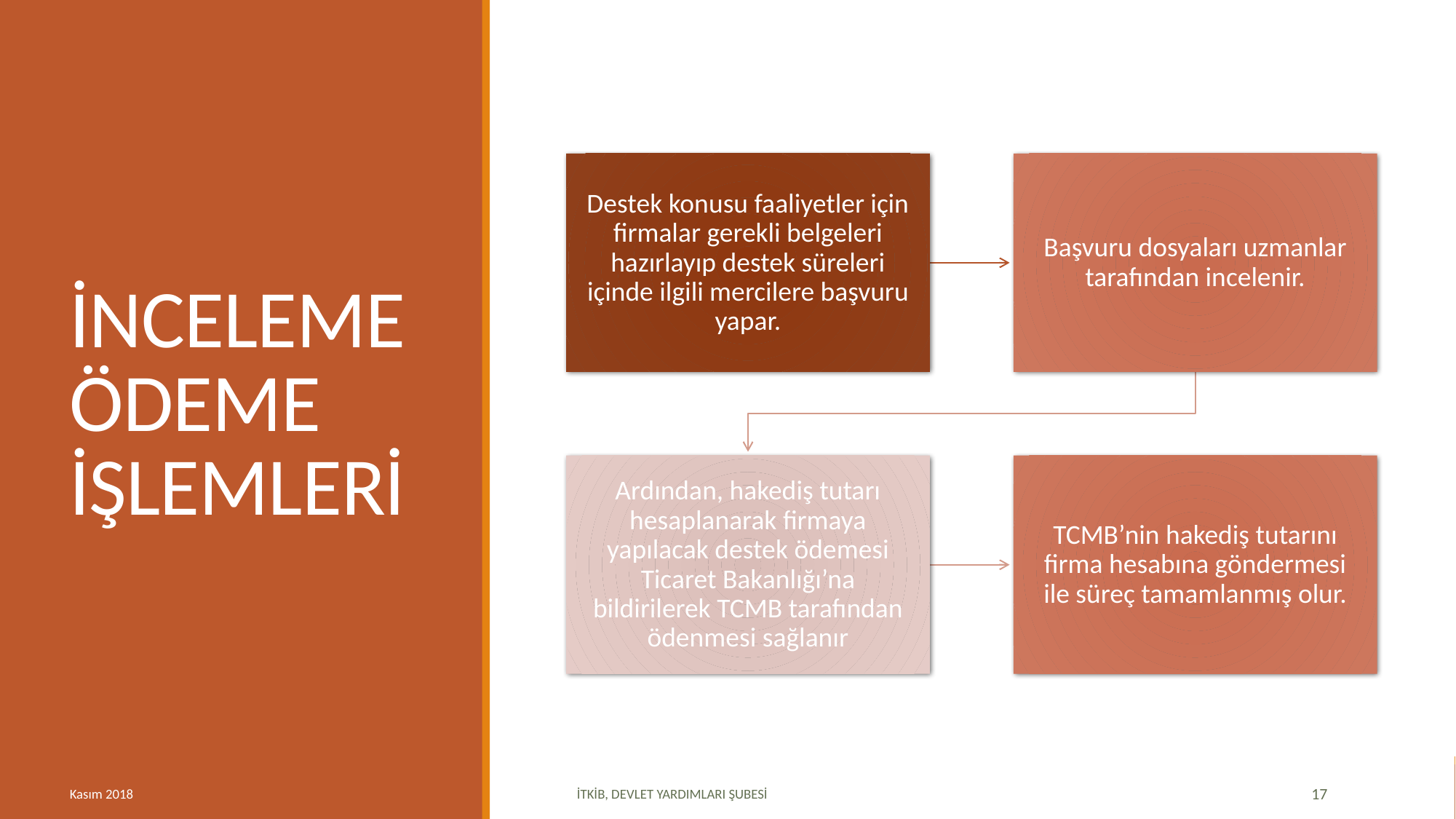

# İNCELEME ÖDEME İŞLEMLERİ

Destek konusu faaliyetler için firmalar gerekli belgeleri hazırlayıp destek süreleri içinde ilgili mercilere başvuru yapar.

Başvuru dosyaları uzmanlar tarafından incelenir.

Ardından, hakediş tutarı hesaplanarak firmaya yapılacak destek ödemesi Ticaret Bakanlığı’na bildirilerek TCMB tarafından ödenmesi sağlanır
TCMB’nin hakediş tutarını firma hesabına göndermesi ile süreç tamamlanmış olur.
Kasım 2018
İTKİB, DEVLET YARDIMLARI ŞUBESİ
17